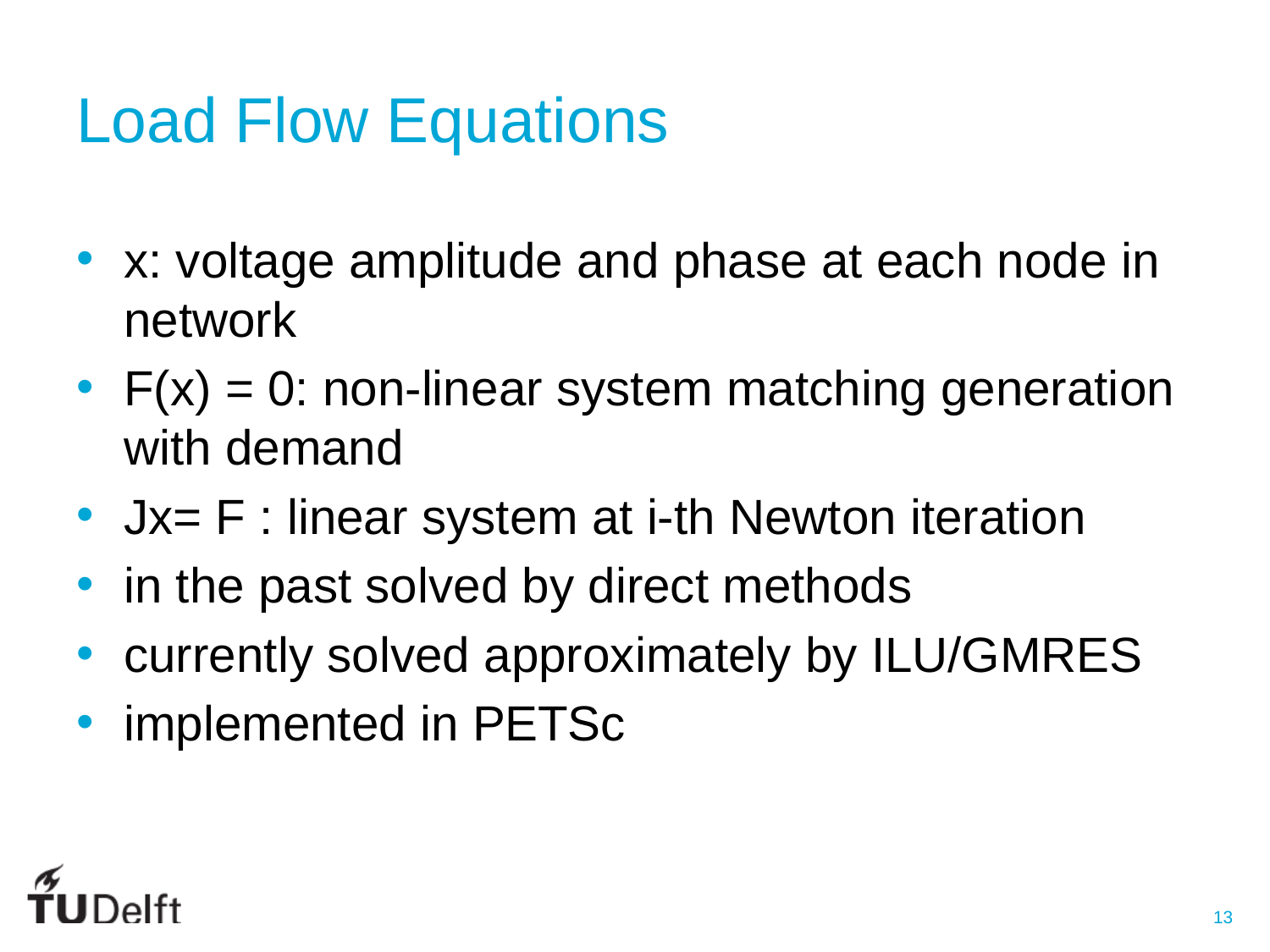

# Load Flow Equations
x: voltage amplitude and phase at each node in network
F(x) = 0: non-linear system matching generation with demand
Jx= F : linear system at i-th Newton iteration
in the past solved by direct methods
currently solved approximately by ILU/GMRES
implemented in PETSc